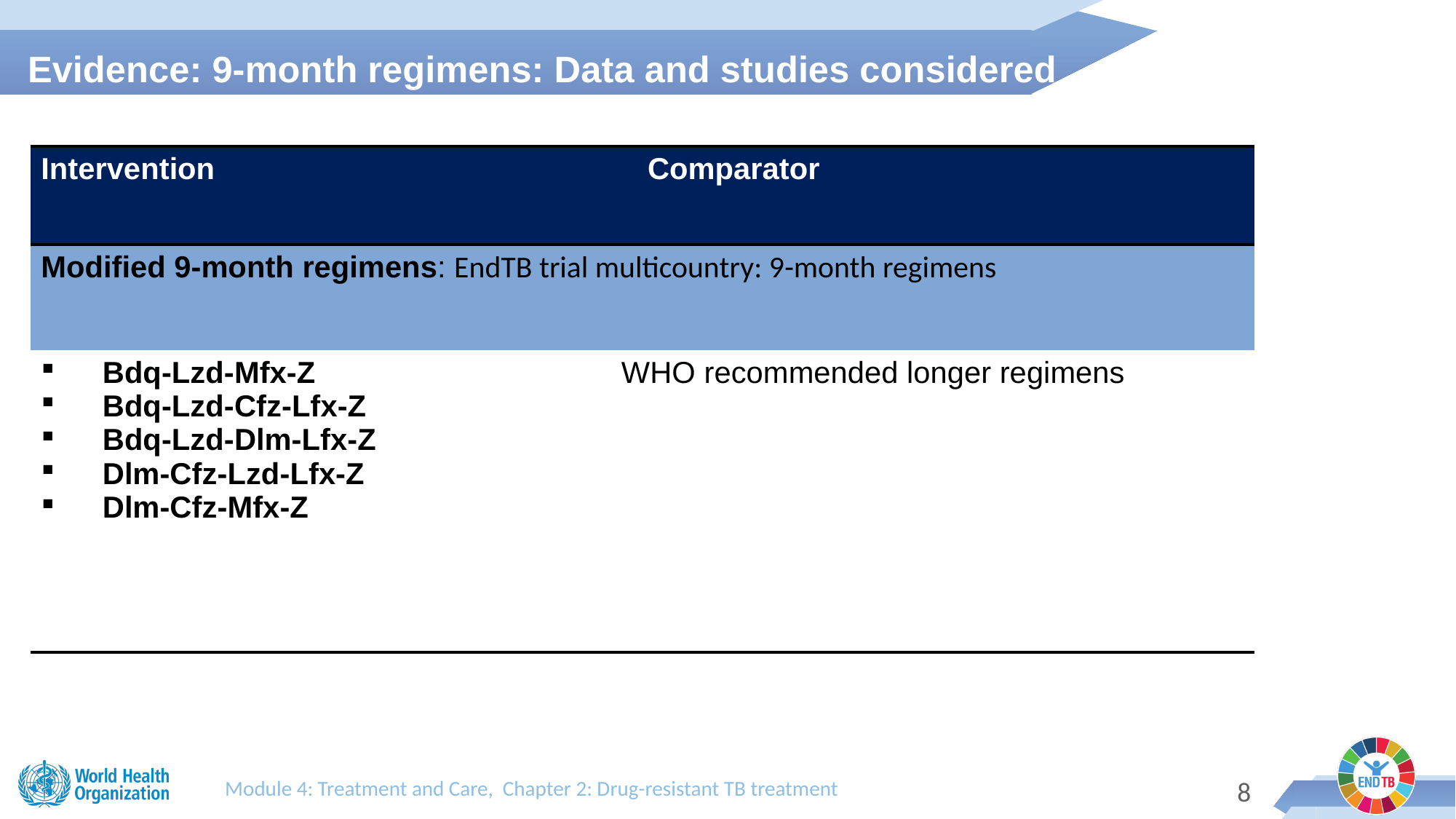

Evidence: 9-month regimens: Data and studies considered

| Intervention | Comparator | Comparator |
| --- | --- | --- |
| Modified 9-month regimens: EndTB trial multicountry: 9-month regimens |  |  |
| Bdq-Lzd-Mfx-Z Bdq-Lzd-Cfz-Lfx-Z Bdq-Lzd-Dlm-Lfx-Z Dlm-Cfz-Lzd-Lfx-Z Dlm-Cfz-Mfx-Z | WHO recommended longer regimens |  |
Module 4: Treatment and Care,  Chapter 2: Drug-resistant TB treatment

8